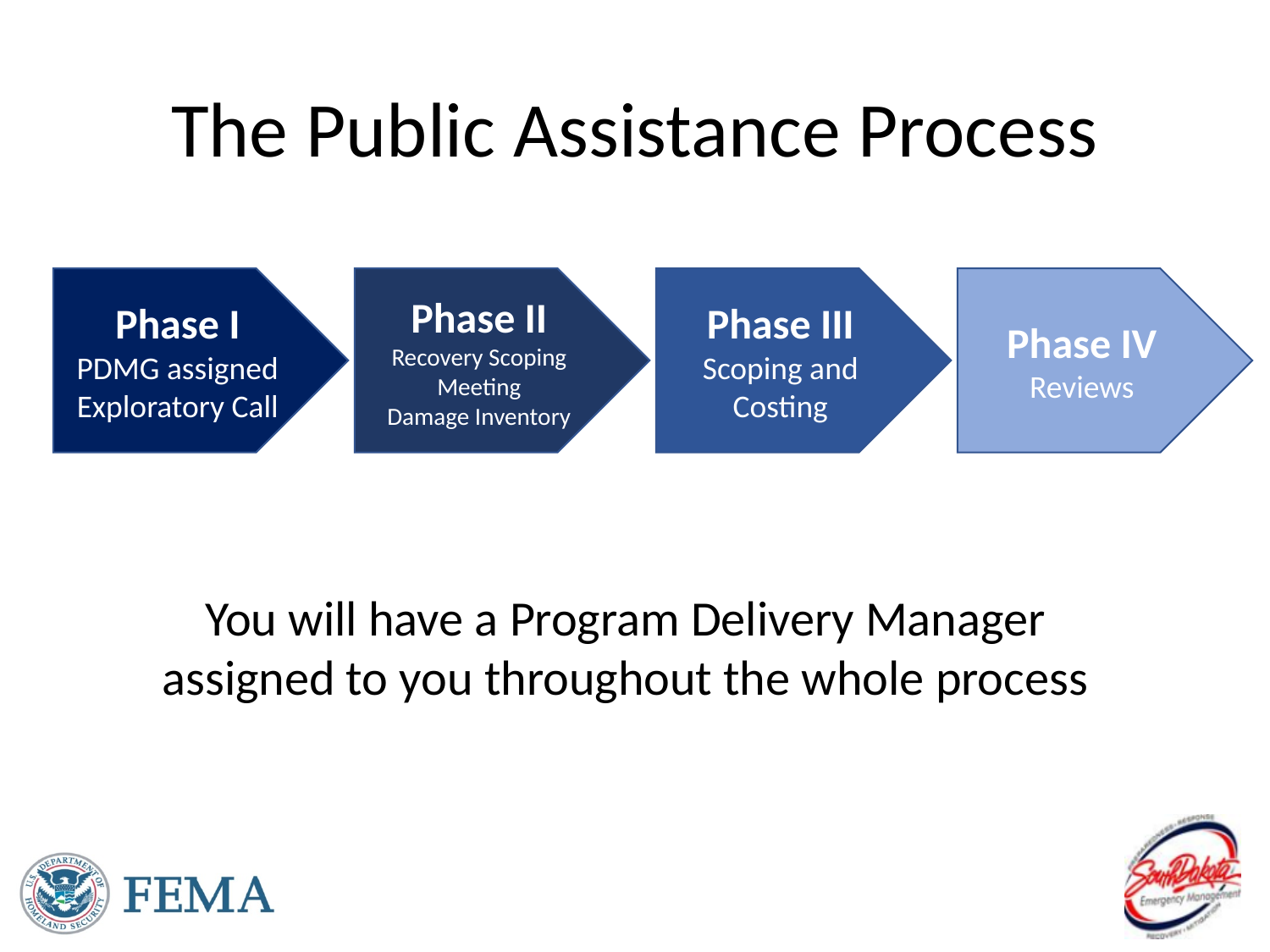

# The Public Assistance Process
Phase I
PDMG assigned
Exploratory Call
Phase II
Recovery Scoping Meeting
Damage Inventory
Phase III
Scoping and Costing
Phase IV
Reviews
You will have a Program Delivery Manager assigned to you throughout the whole process